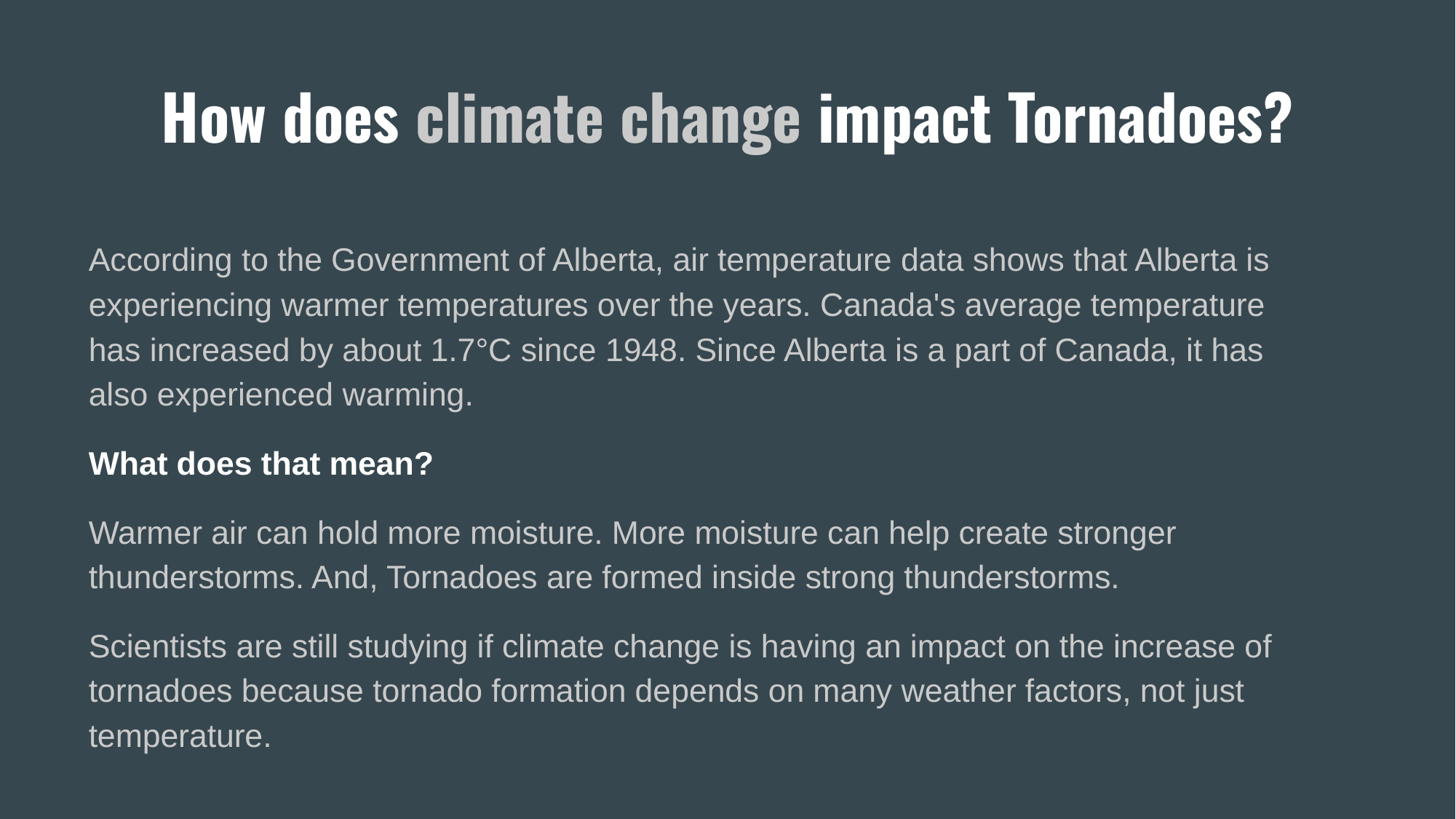

# How does climate change impact Tornadoes?
According to the Government of Alberta, air temperature data shows that Alberta is experiencing warmer temperatures over the years. Canada's average temperature has increased by about 1.7°C since 1948. Since Alberta is a part of Canada, it has also experienced warming.
What does that mean?
Warmer air can hold more moisture. More moisture can help create stronger thunderstorms. And, Tornadoes are formed inside strong thunderstorms.
Scientists are still studying if climate change is having an impact on the increase of tornadoes because tornado formation depends on many weather factors, not just temperature.